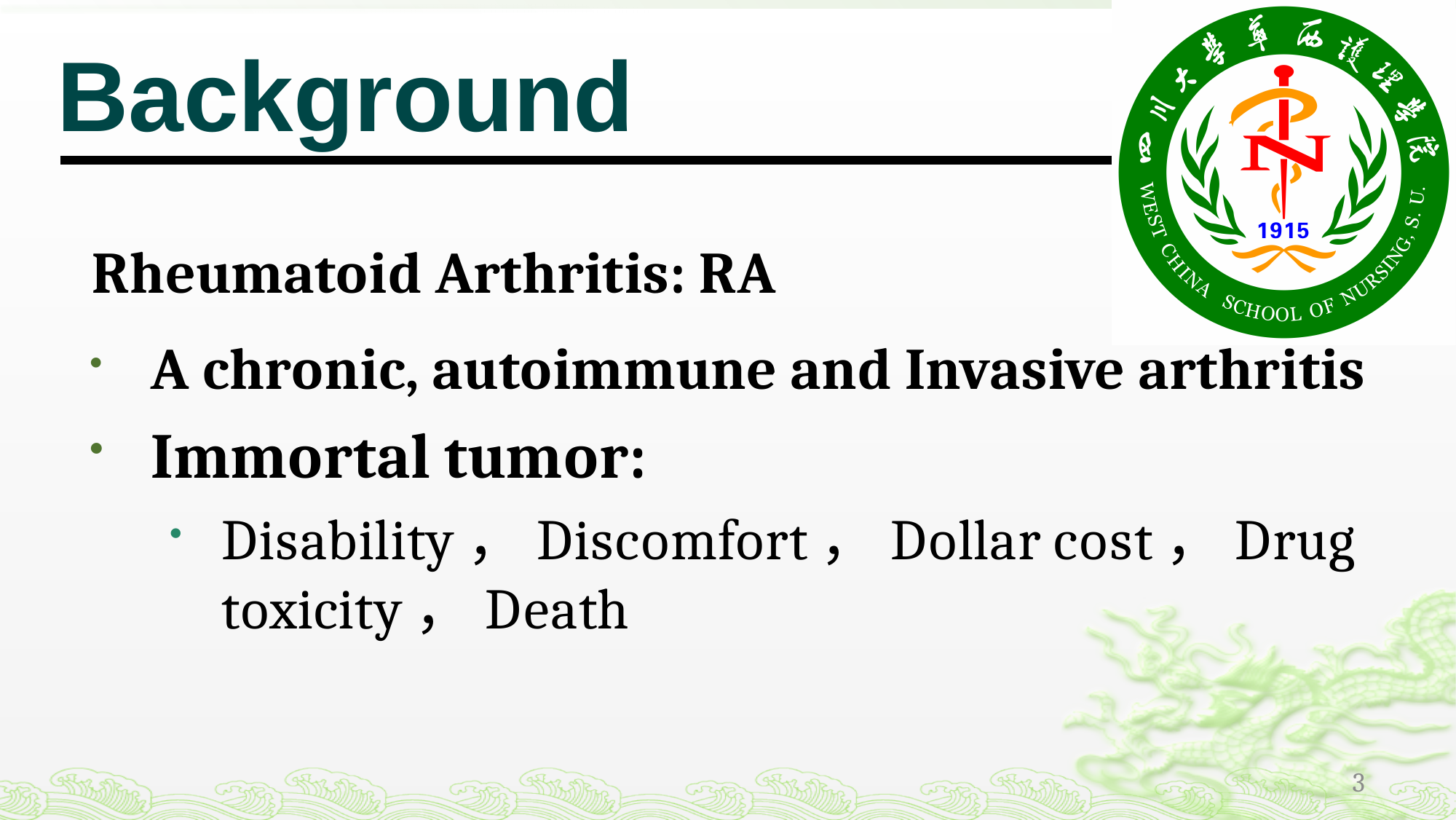

# Background
Rheumatoid Arthritis: RA
A chronic, autoimmune and Invasive arthritis
Immortal tumor:
Disability，Discomfort，Dollar cost，Drug toxicity，Death

3